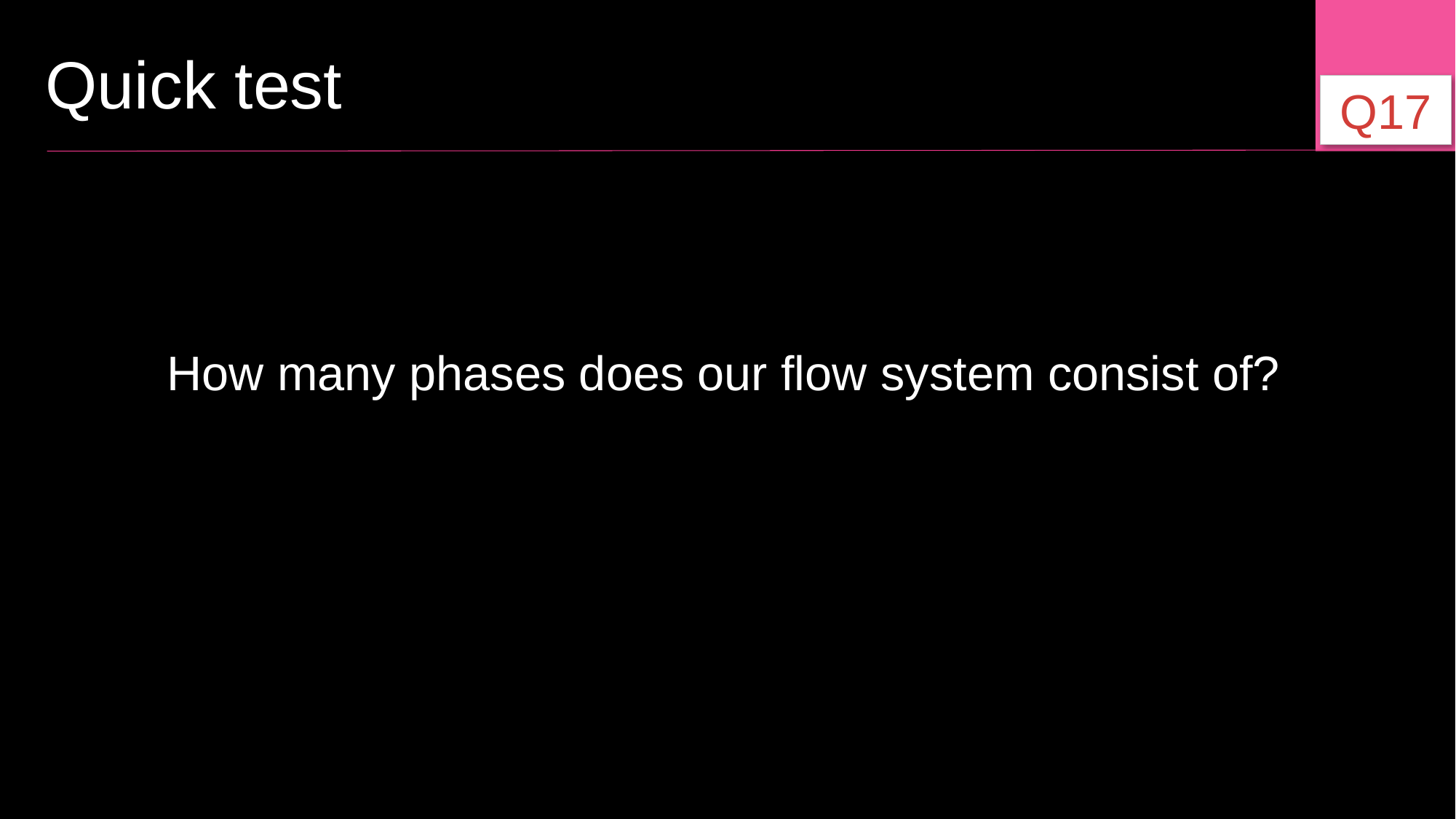

Quick test
Q17
How many phases does our flow system consist of?